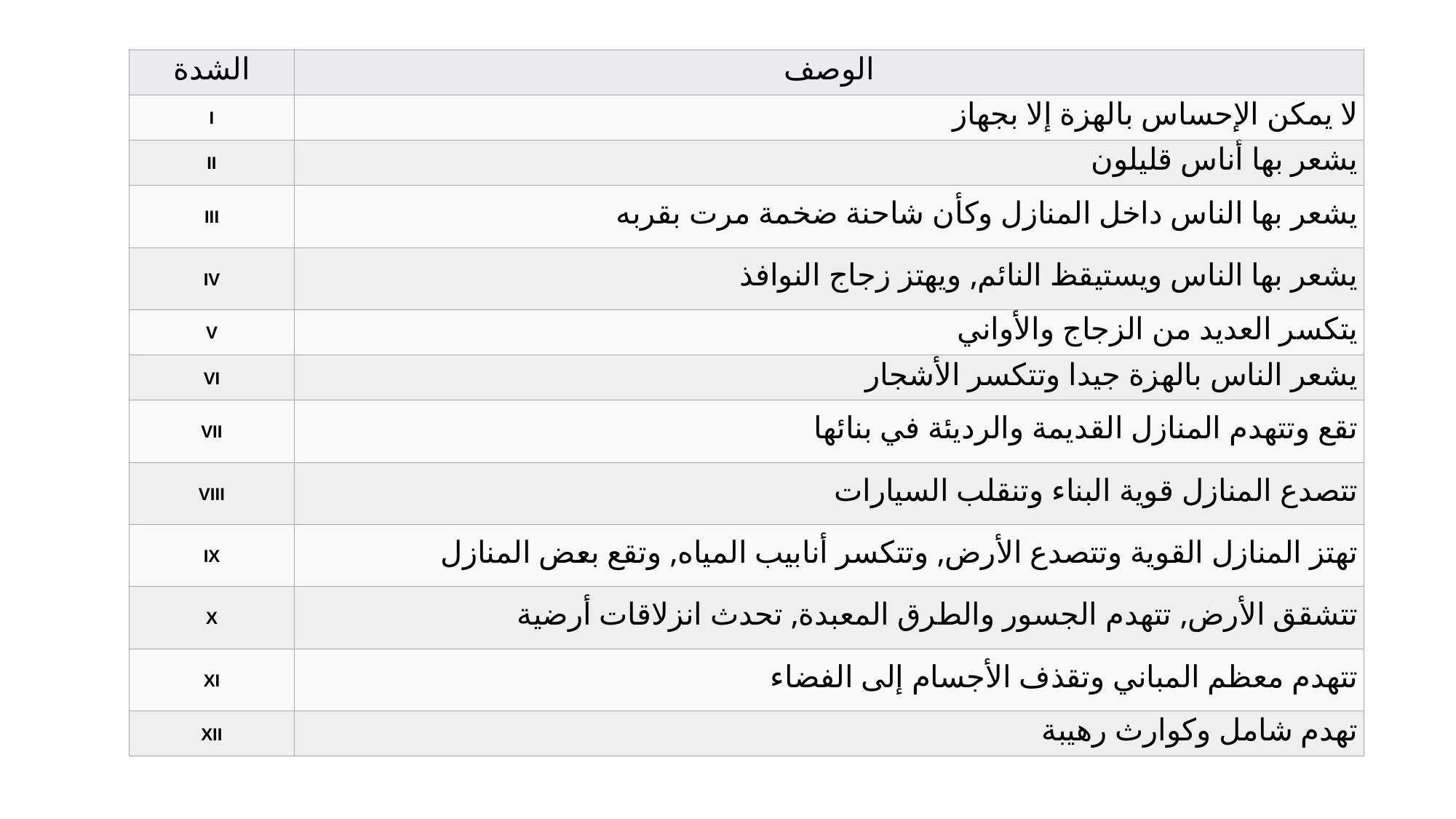

| الشدة | الوصف |
| --- | --- |
| I | لا يمكن الإحساس بالهزة إلا بجهاز |
| II | يشعر بها أناس قليلون |
| III | يشعر بها الناس داخل المنازل وكأن شاحنة ضخمة مرت بقربه |
| IV | يشعر بها الناس ويستيقظ النائم, ويهتز زجاج النوافذ |
| V | يتكسر العديد من الزجاج والأواني |
| VI | يشعر الناس بالهزة جيدا وتتكسر الأشجار |
| VII | تقع وتتهدم المنازل القديمة والرديئة في بنائها |
| VIII | تتصدع المنازل قوية البناء وتنقلب السيارات |
| IX | تهتز المنازل القوية وتتصدع الأرض, وتتكسر أنابيب المياه, وتقع بعض المنازل |
| X | تتشقق الأرض, تتهدم الجسور والطرق المعبدة, تحدث انزلاقات أرضية |
| XI | تتهدم معظم المباني وتقذف الأجسام إلى الفضاء |
| XII | تهدم شامل وكوارث رهيبة |